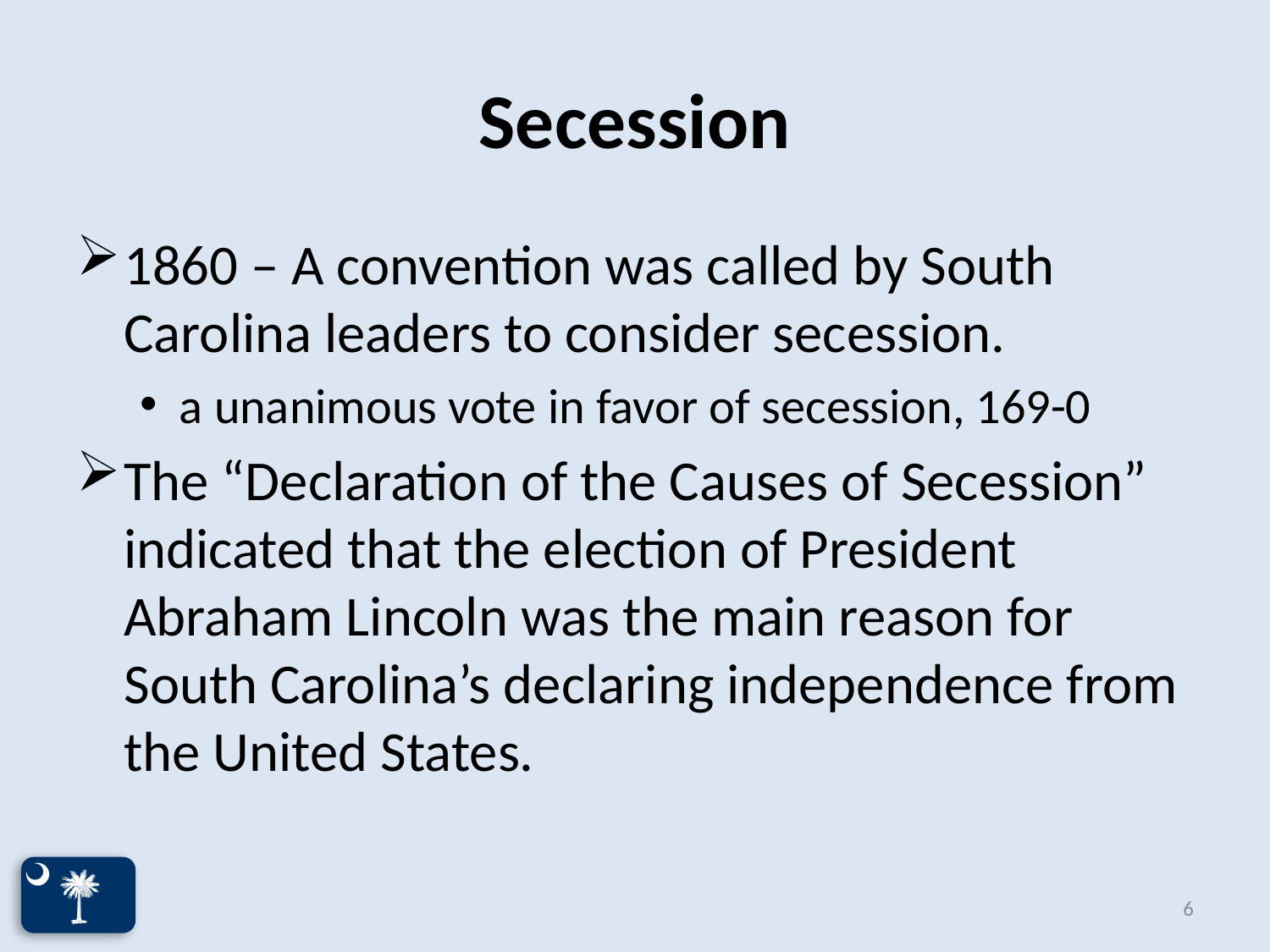

# Secession
1860 – A convention was called by South Carolina leaders to consider secession.
a unanimous vote in favor of secession, 169-0
The “Declaration of the Causes of Secession” indicated that the election of President Abraham Lincoln was the main reason for South Carolina’s declaring independence from the United States.

6